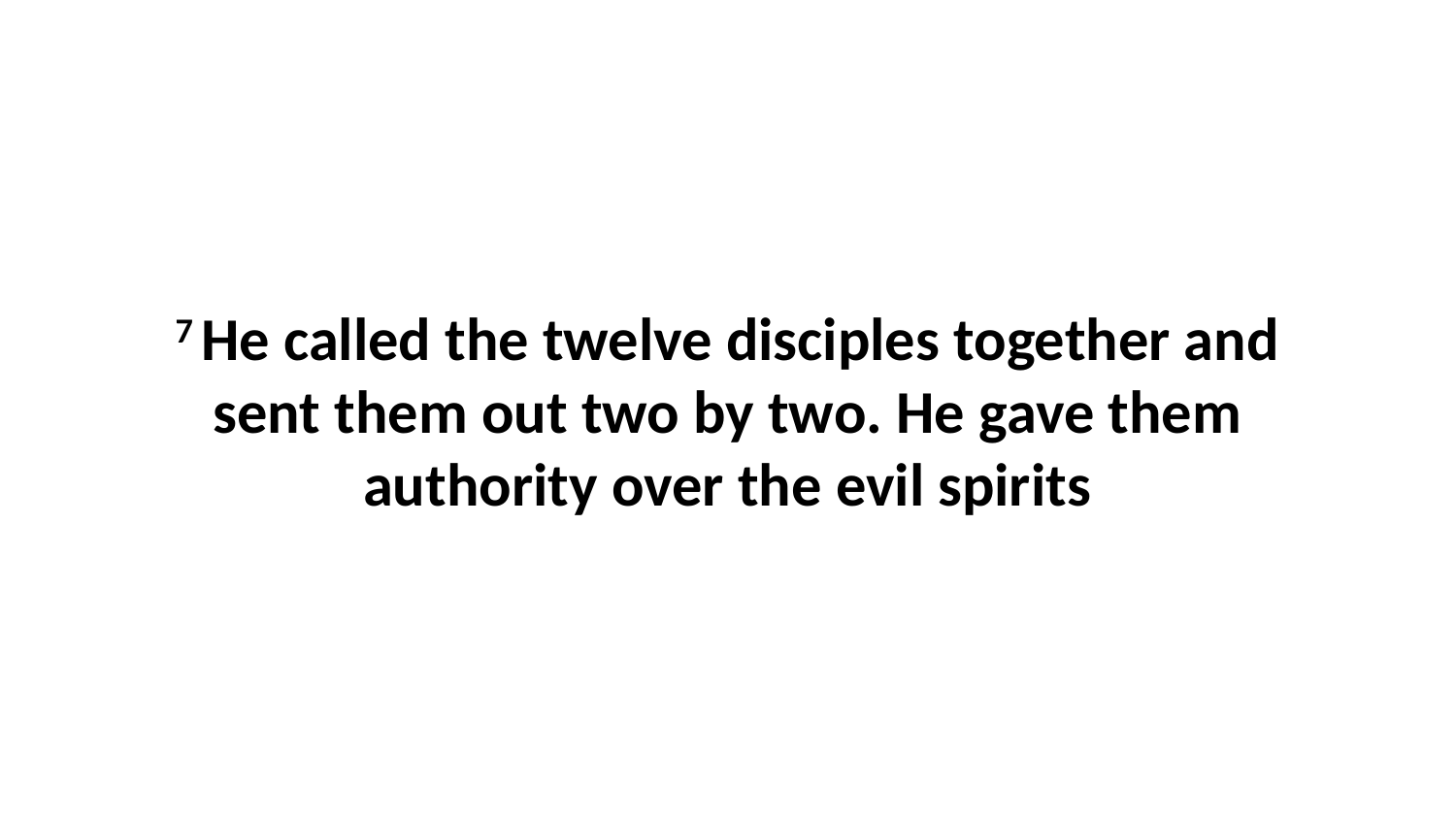

7 He called the twelve disciples together and sent them out two by two. He gave them authority over the evil spirits